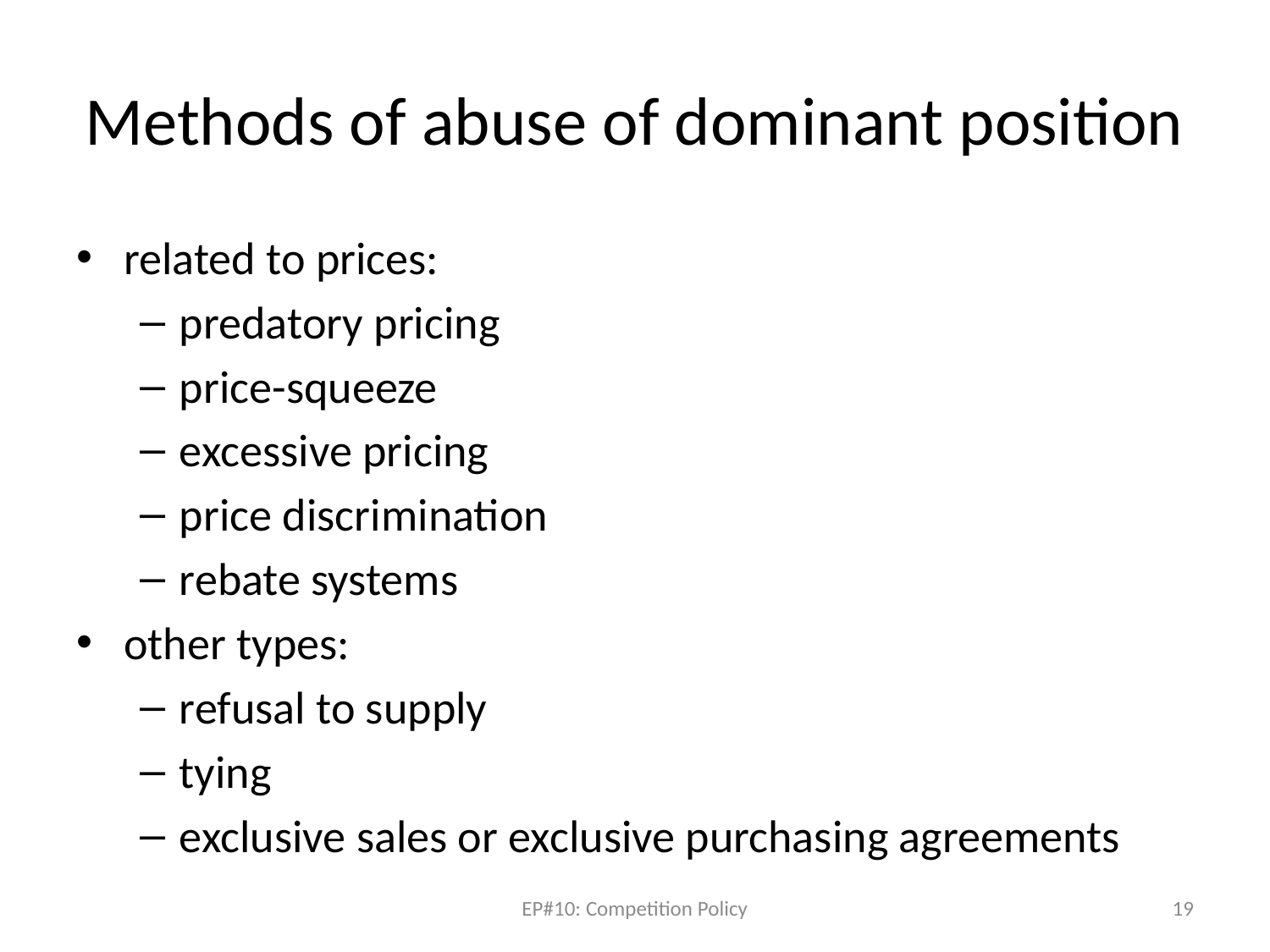

# Methods of abuse of dominant position
related to prices:
predatory pricing
price-squeeze
excessive pricing
price discrimination
rebate systems
other types:
refusal to supply
tying
exclusive sales or exclusive purchasing agreements
EP#10: Competition Policy
19